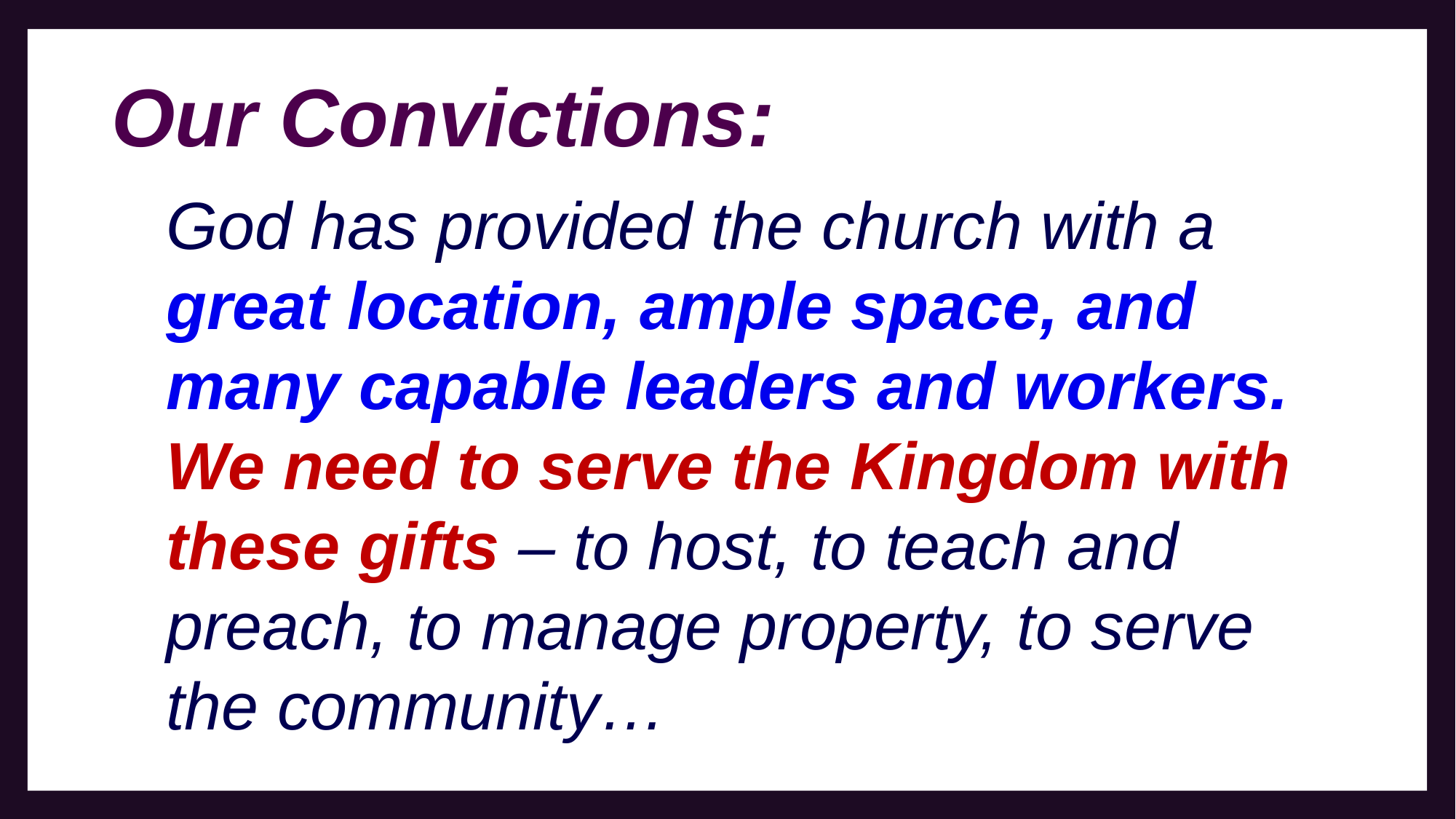

Our Convictions:
God has provided the church with a great location, ample space, and many capable leaders and workers.  We need to serve the Kingdom with these gifts – to host, to teach and preach, to manage property, to serve the community…